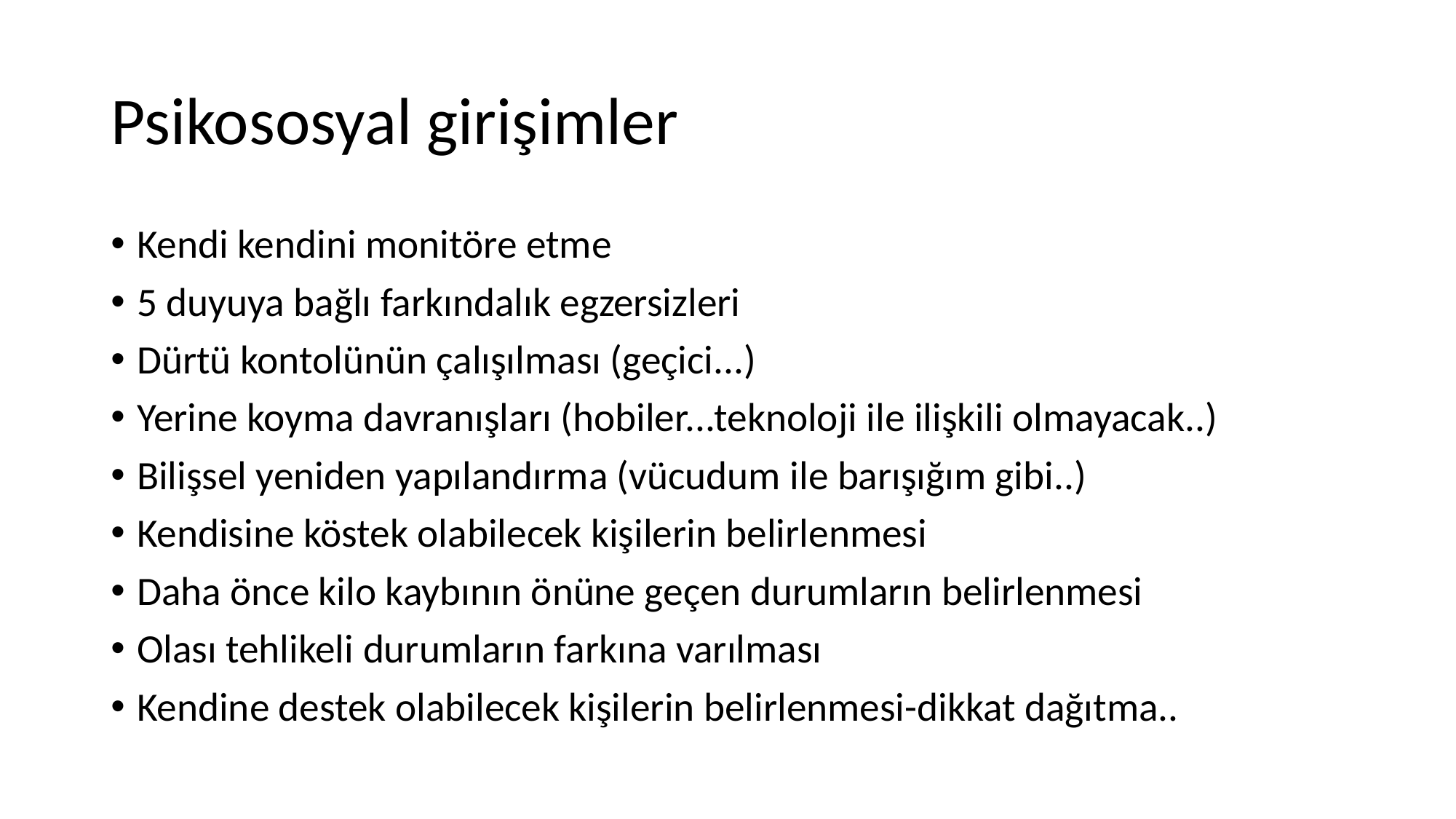

# Psikososyal girişimler
Kendi kendini monitöre etme
5 duyuya bağlı farkındalık egzersizleri
Dürtü kontolünün çalışılması (geçici...)
Yerine koyma davranışları (hobiler...teknoloji ile ilişkili olmayacak..)
Bilişsel yeniden yapılandırma (vücudum ile barışığım gibi..)
Kendisine köstek olabilecek kişilerin belirlenmesi
Daha önce kilo kaybının önüne geçen durumların belirlenmesi
Olası tehlikeli durumların farkına varılması
Kendine destek olabilecek kişilerin belirlenmesi-dikkat dağıtma..